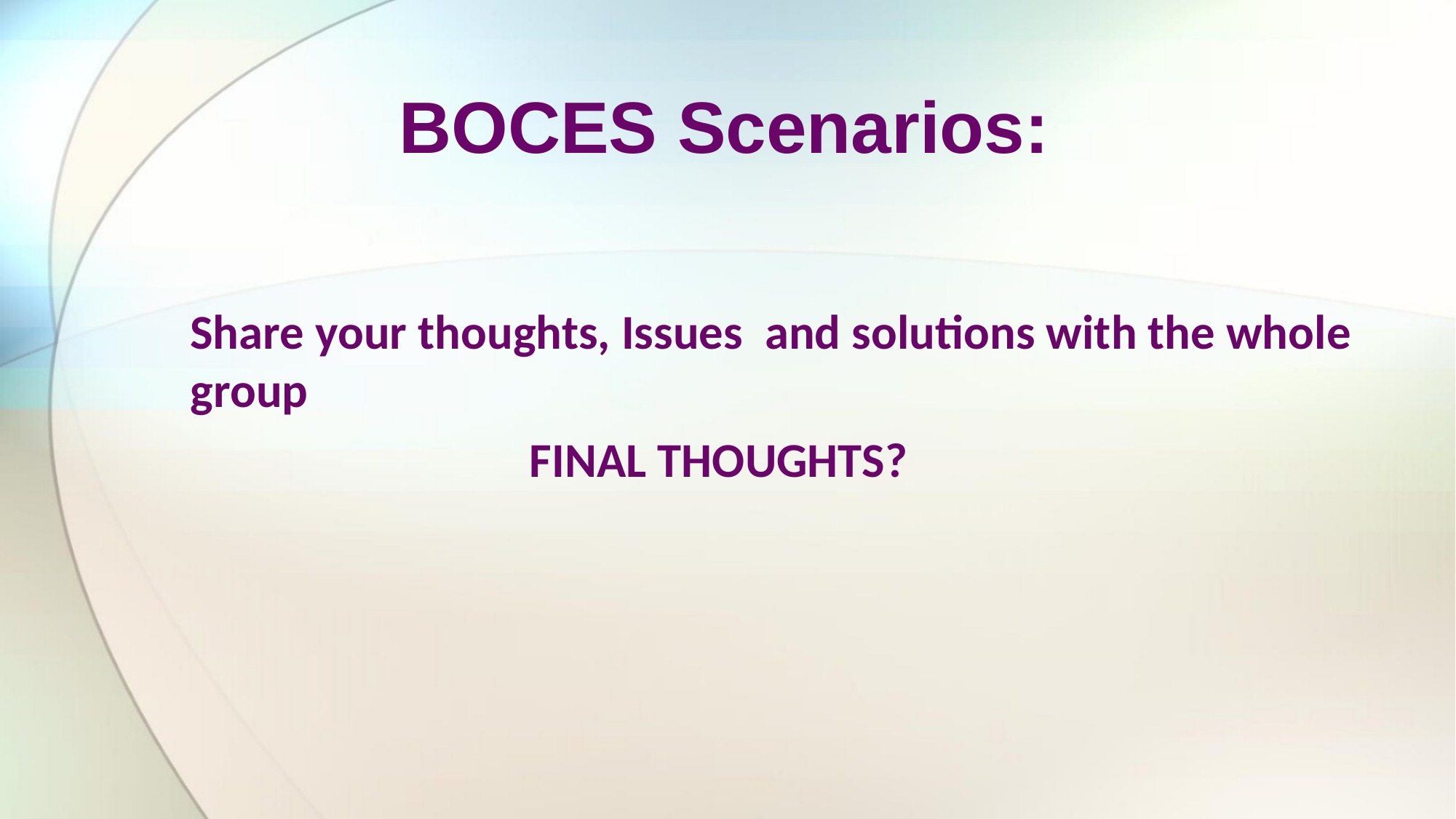

BOCES Scenarios:
Share your thoughts, Issues  and solutions with the whole group
FINAL THOUGHTS?